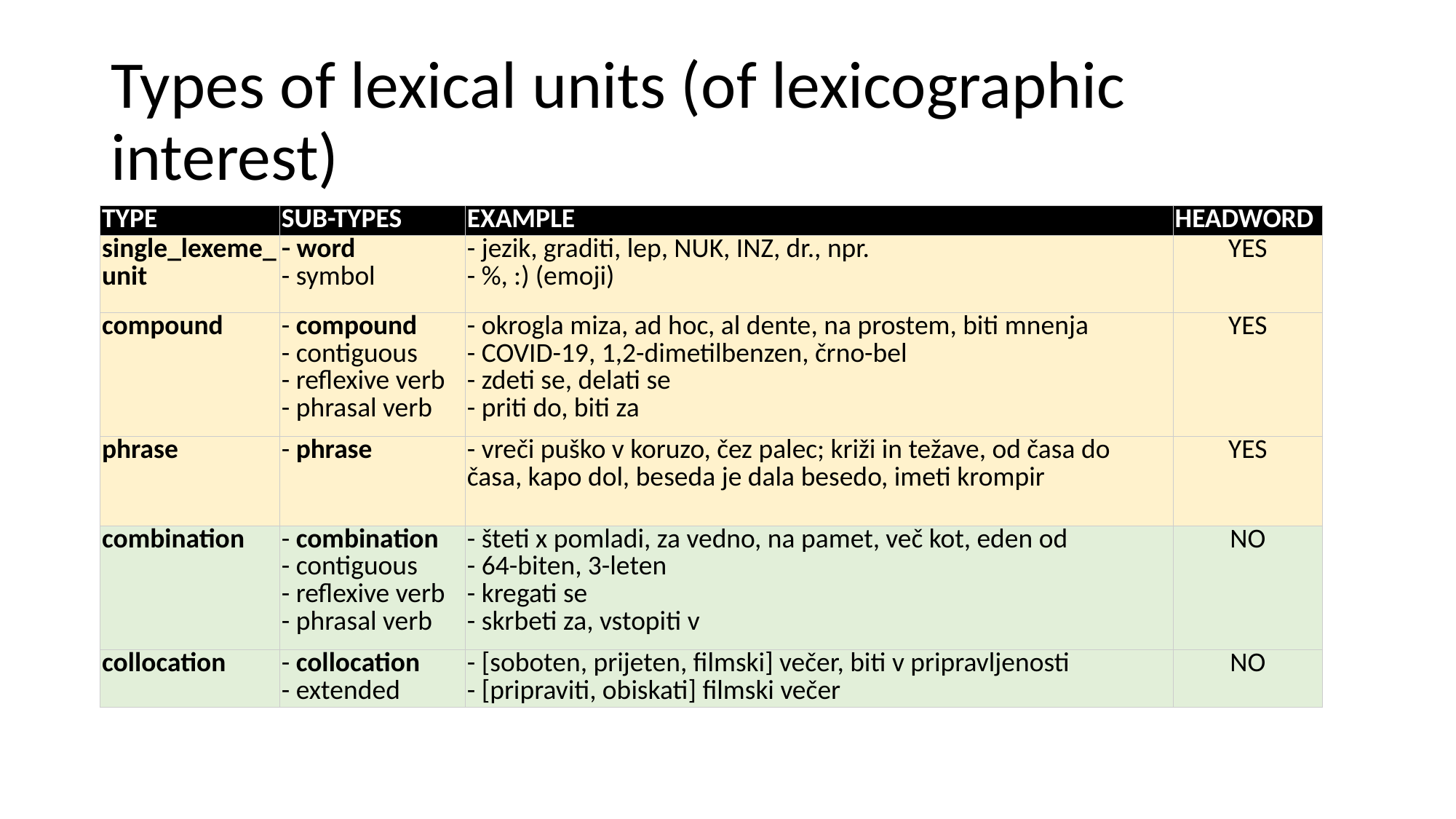

# Types of lexical units (of lexicographic interest)
| TYPE | SUB-TYPES | EXAMPLE | HEADWORD |
| --- | --- | --- | --- |
| single\_lexeme\_unit | word - symbol | - jezik, graditi, lep, NUK, INZ, dr., npr. - %, :) (emoji) | YES |
| compound | - compound - contiguous - reflexive verb - phrasal verb | - okrogla miza, ad hoc, al dente, na prostem, biti mnenja - COVID-19, 1,2-dimetilbenzen, črno-bel - zdeti se, delati se - priti do, biti za | YES |
| phrase | - phrase | - vreči puško v koruzo, čez palec; križi in težave, od časa do časa, kapo dol, beseda je dala besedo, imeti krompir | YES |
| combination | - combination - contiguous - reflexive verb - phrasal verb | - šteti x pomladi, za vedno, na pamet, več kot, eden od - 64-biten, 3-leten - kregati se - skrbeti za, vstopiti v | NO |
| collocation | - collocation - extended | - [soboten, prijeten, filmski] večer, biti v pripravljenosti - [pripraviti, obiskati] filmski večer | NO |